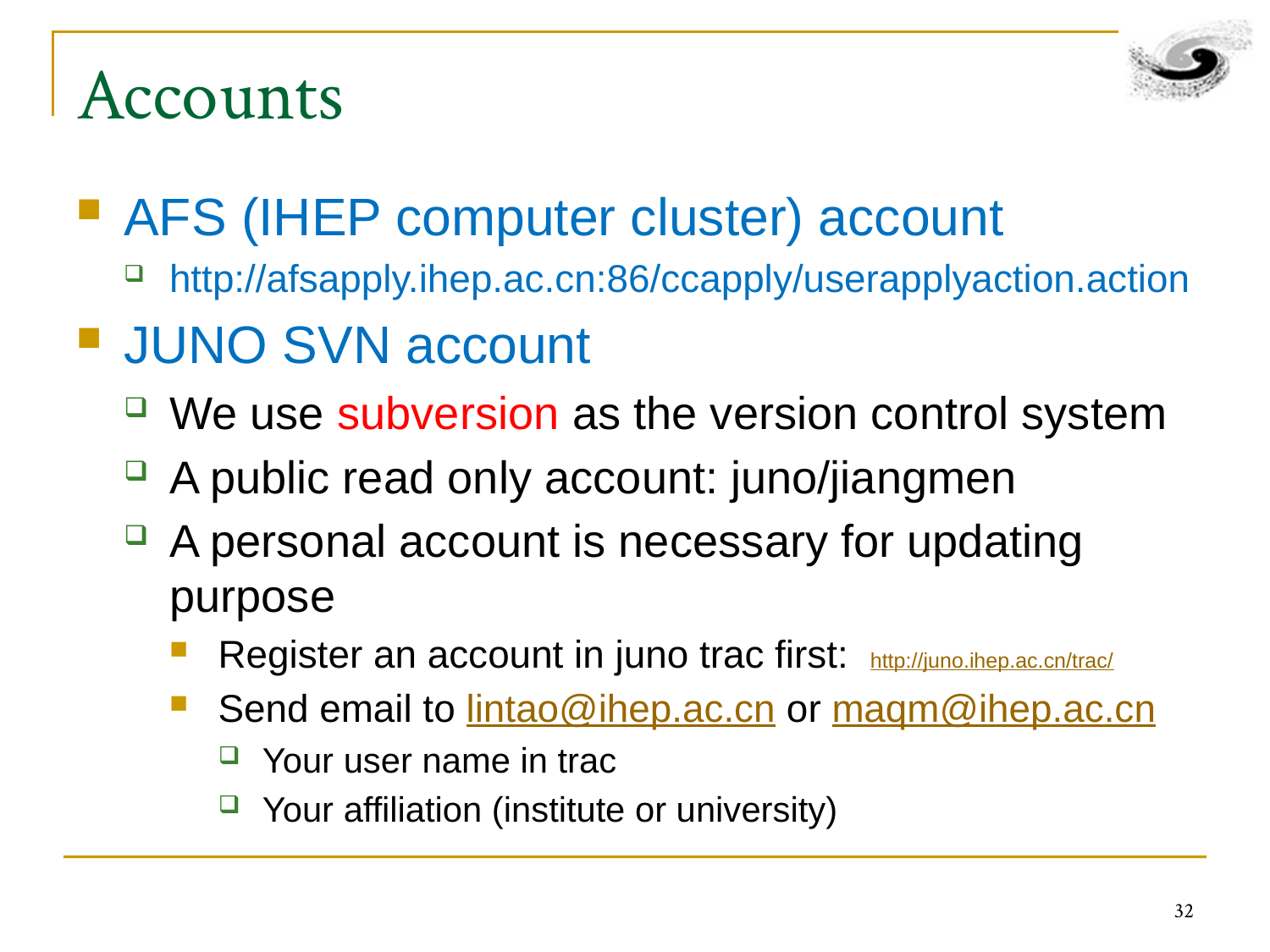

# Accounts
AFS (IHEP computer cluster) account
http://afsapply.ihep.ac.cn:86/ccapply/userapplyaction.action
JUNO SVN account
We use subversion as the version control system
A public read only account: juno/jiangmen
A personal account is necessary for updating purpose
Register an account in juno trac first:  http://juno.ihep.ac.cn/trac/
Send email to lintao@ihep.ac.cn or maqm@ihep.ac.cn
Your user name in trac
Your affiliation (institute or university)
32